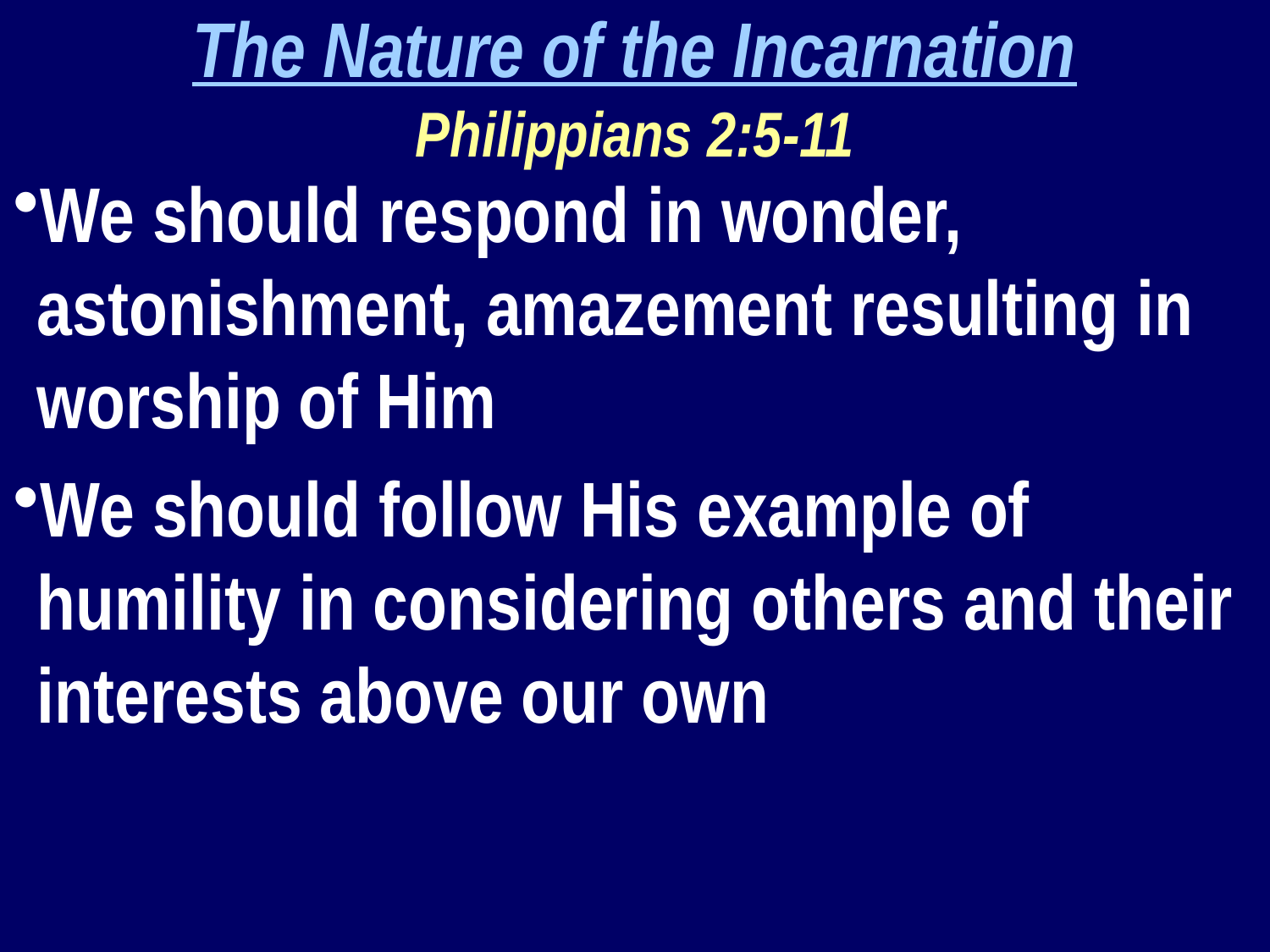

The Nature of the Incarnation
Philippians 2:5-11
We should respond in wonder, astonishment, amazement resulting in worship of Him
We should follow His example of humility in considering others and their interests above our own